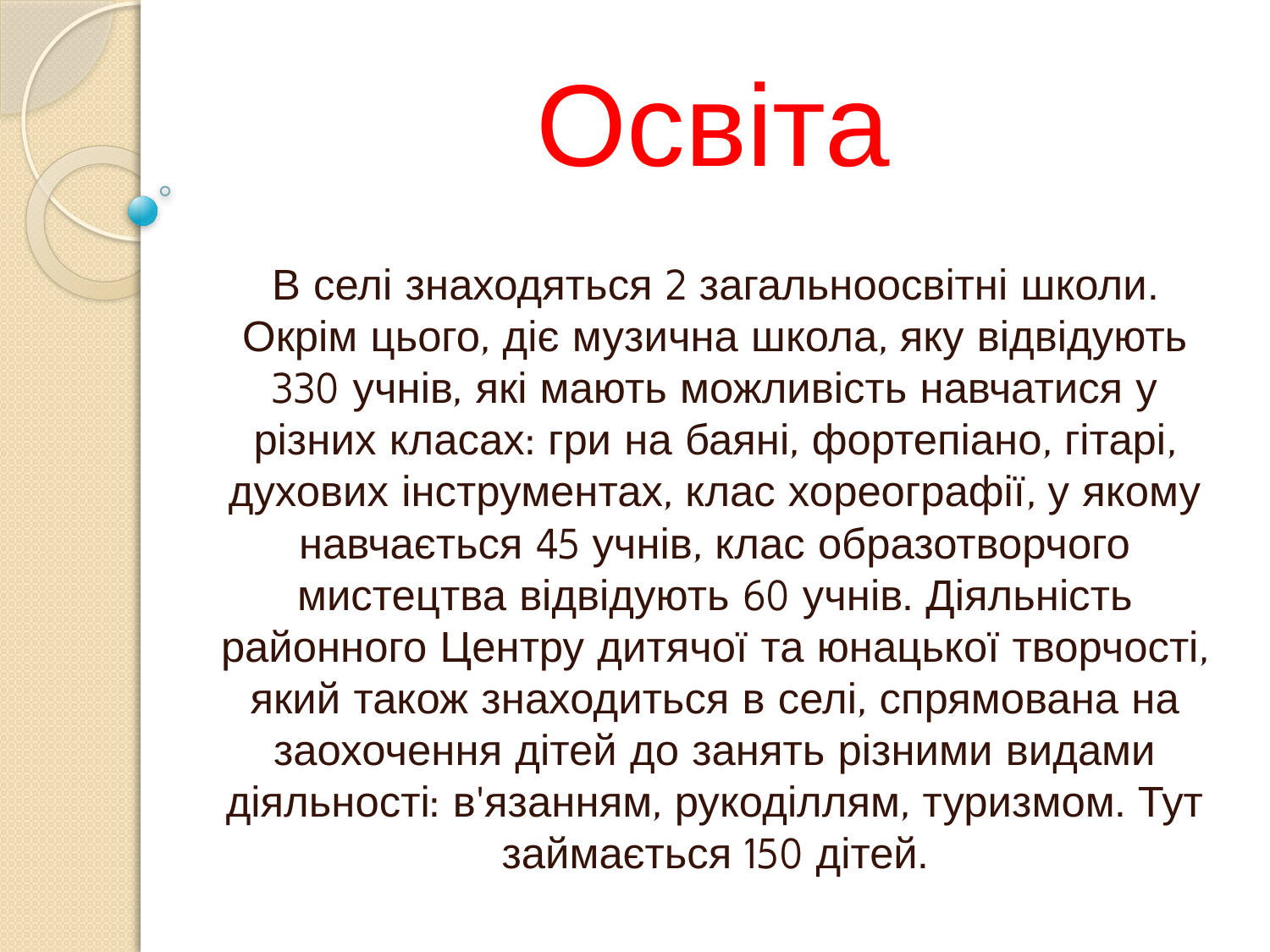

# Освіта
В селі знаходяться 2 загальноосвітні школи. Окрім цього, діє музична школа, яку відвідують 330 учнів, які мають можливість навчатися у різних класах: гри на баяні, фортепіано, гітарі, духових інструментах, клас хореографії, у якому навчається 45 учнів, клас образотворчого мистецтва відвідують 60 учнів. Діяльність районного Центру дитячої та юнацької творчості, який також знаходиться в селі, спрямована на заохочення дітей до занять різними видами діяльності: в'язанням, рукоділлям, туризмом. Тут займається 150 дітей.